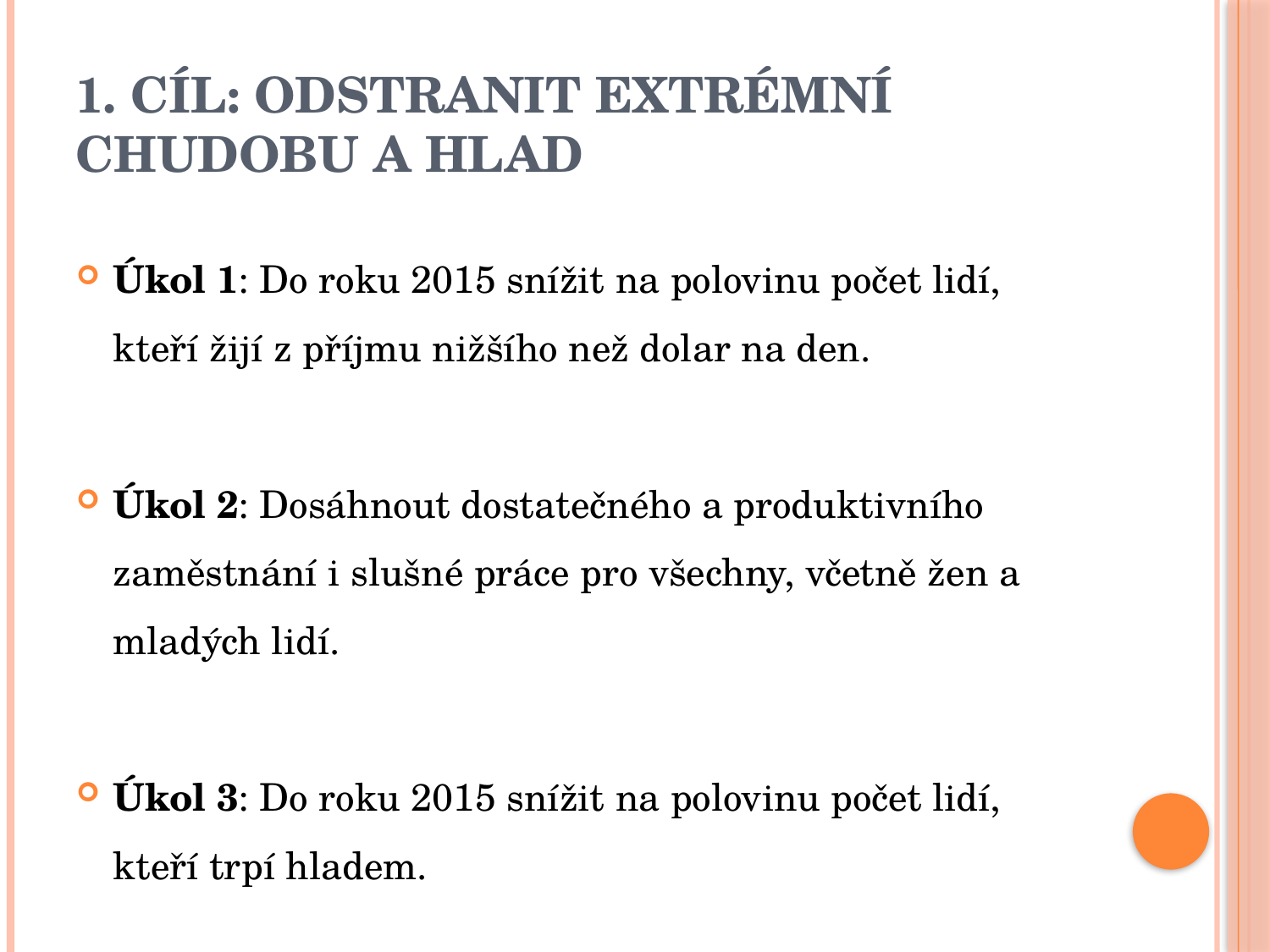

# 1. CÍL: ODSTRANIT EXTRÉMNÍ CHUDOBU A HLAD
Úkol 1: Do roku 2015 snížit na polovinu počet lidí, kteří žijí z příjmu nižšího než dolar na den.

Úkol 2: Dosáhnout dostatečného a produktivního zaměstnání i slušné práce pro všechny, včetně žen a mladých lidí.

Úkol 3: Do roku 2015 snížit na polovinu počet lidí, kteří trpí hladem.